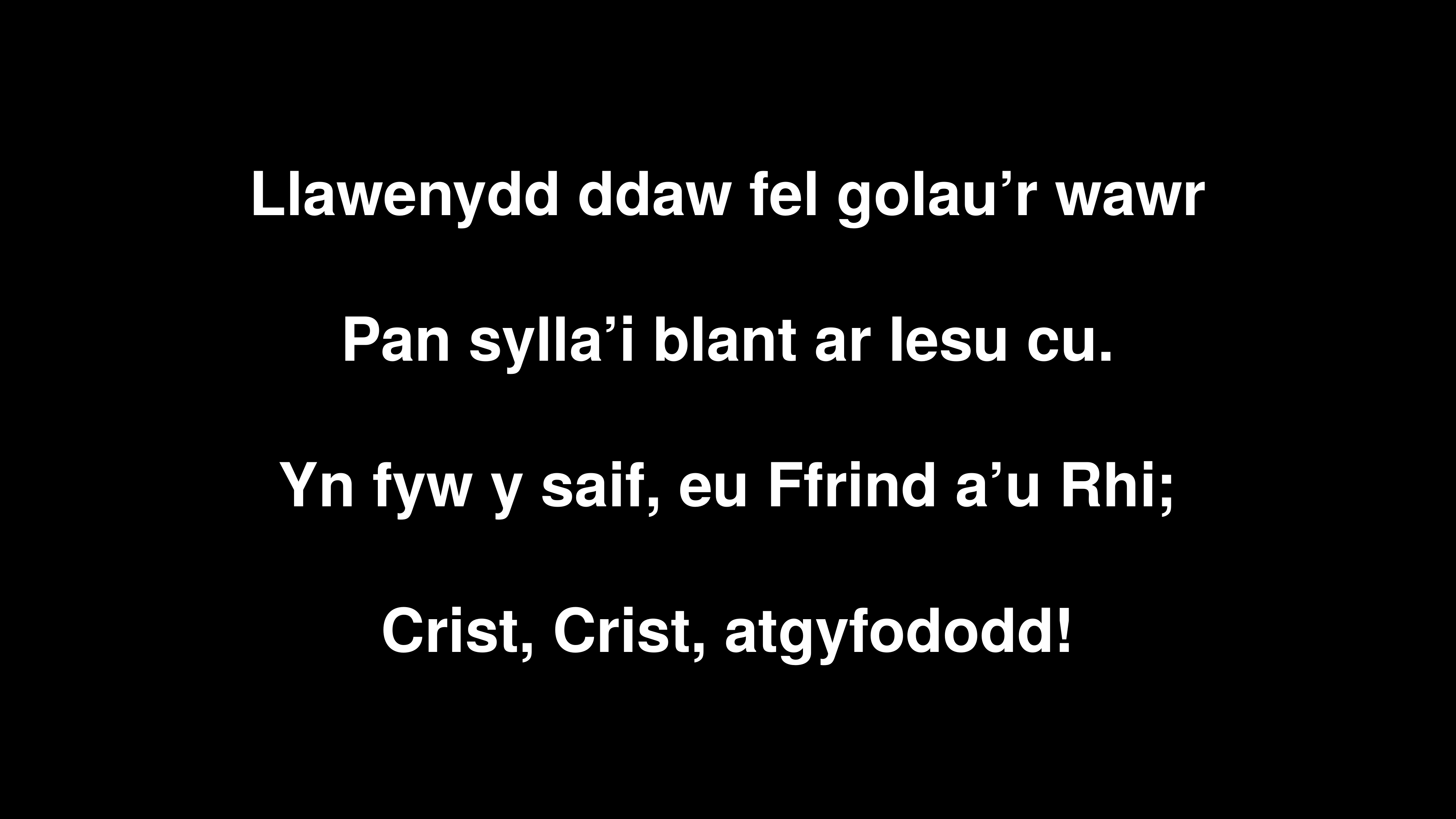

Llawenydd ddaw fel golau’r wawr

Pan sylla’i blant ar Iesu cu.

Yn fyw y saif, eu Ffrind a’u Rhi;

Crist, Crist, atgyfododd!